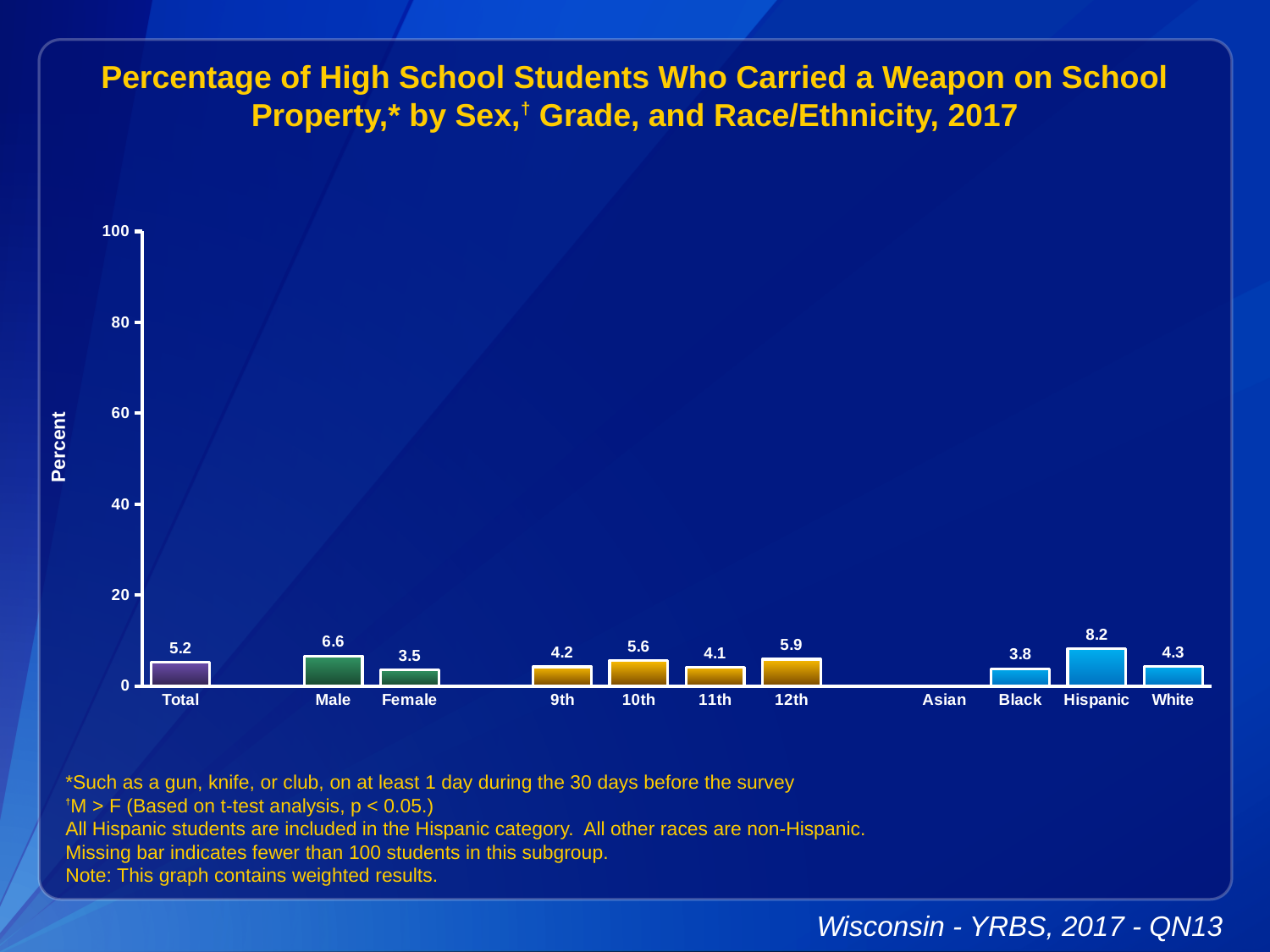

Percentage of High School Students Who Carried a Weapon on School Property,* by Sex,† Grade, and Race/Ethnicity, 2017

### Chart

| Category | Series 1 |
|---|---|
| Total | 5.2 |
|  | None |
| Male | 6.6 |
| Female | 3.5 |
|  | None |
| 9th | 4.2 |
| 10th | 5.6 |
| 11th | 4.1 |
| 12th | 5.9 |
|  | None |
| Asian | None |
| Black | 3.8 |
| Hispanic | 8.2 |
| White | 4.3 |
*Such as a gun, knife, or club, on at least 1 day during the 30 days before the survey
†M > F (Based on t-test analysis, p < 0.05.)
All Hispanic students are included in the Hispanic category.  All other races are non-Hispanic.
Missing bar indicates fewer than 100 students in this subgroup.
Note: This graph contains weighted results.
Wisconsin - YRBS, 2017 - QN13